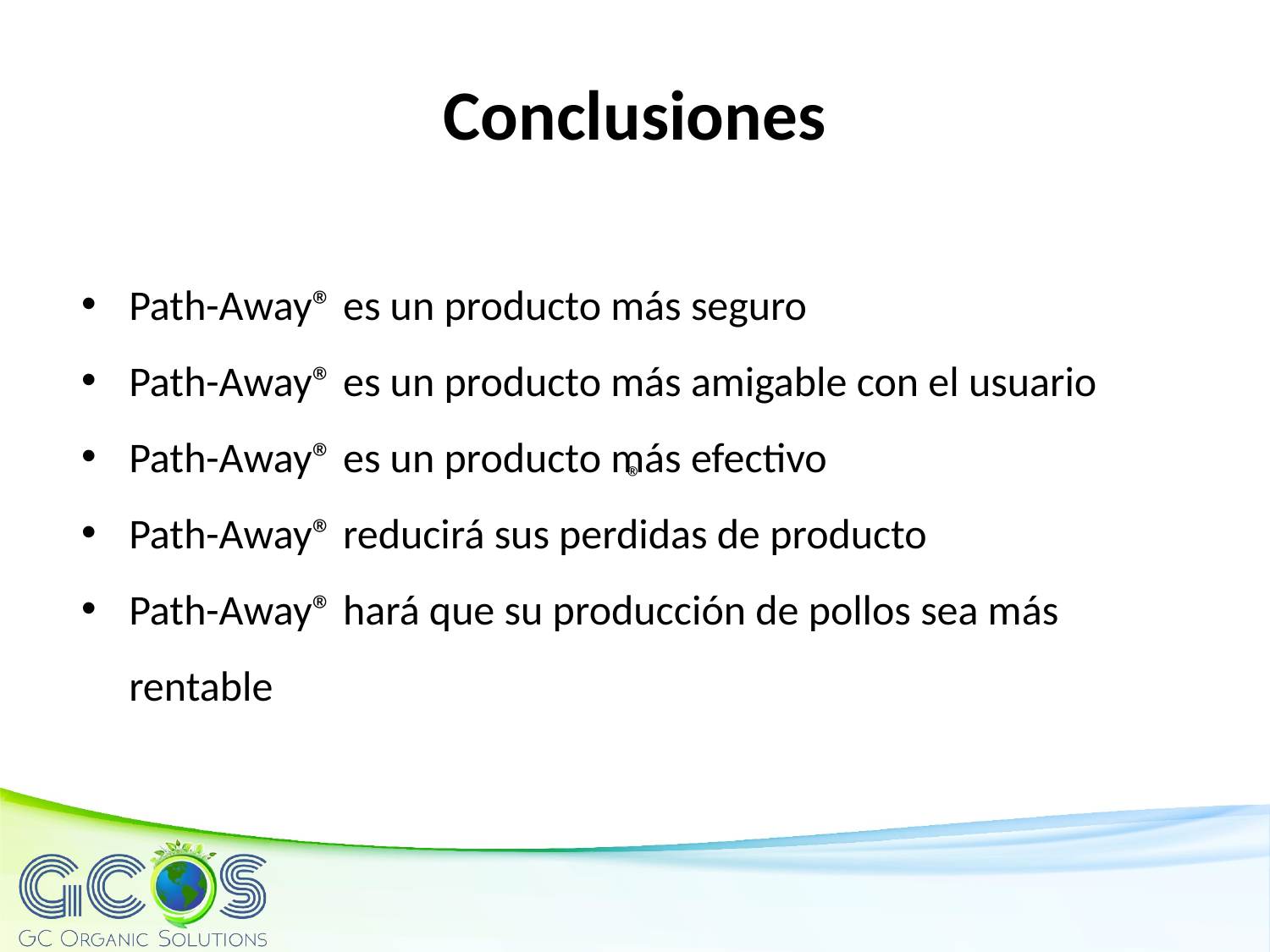

Conclusiones
Path-Away® es un producto más seguro
Path-Away® es un producto más amigable con el usuario
Path-Away® es un producto más efectivo
Path-Away® reducirá sus perdidas de producto
Path-Away® hará que su producción de pollos sea más rentable
®